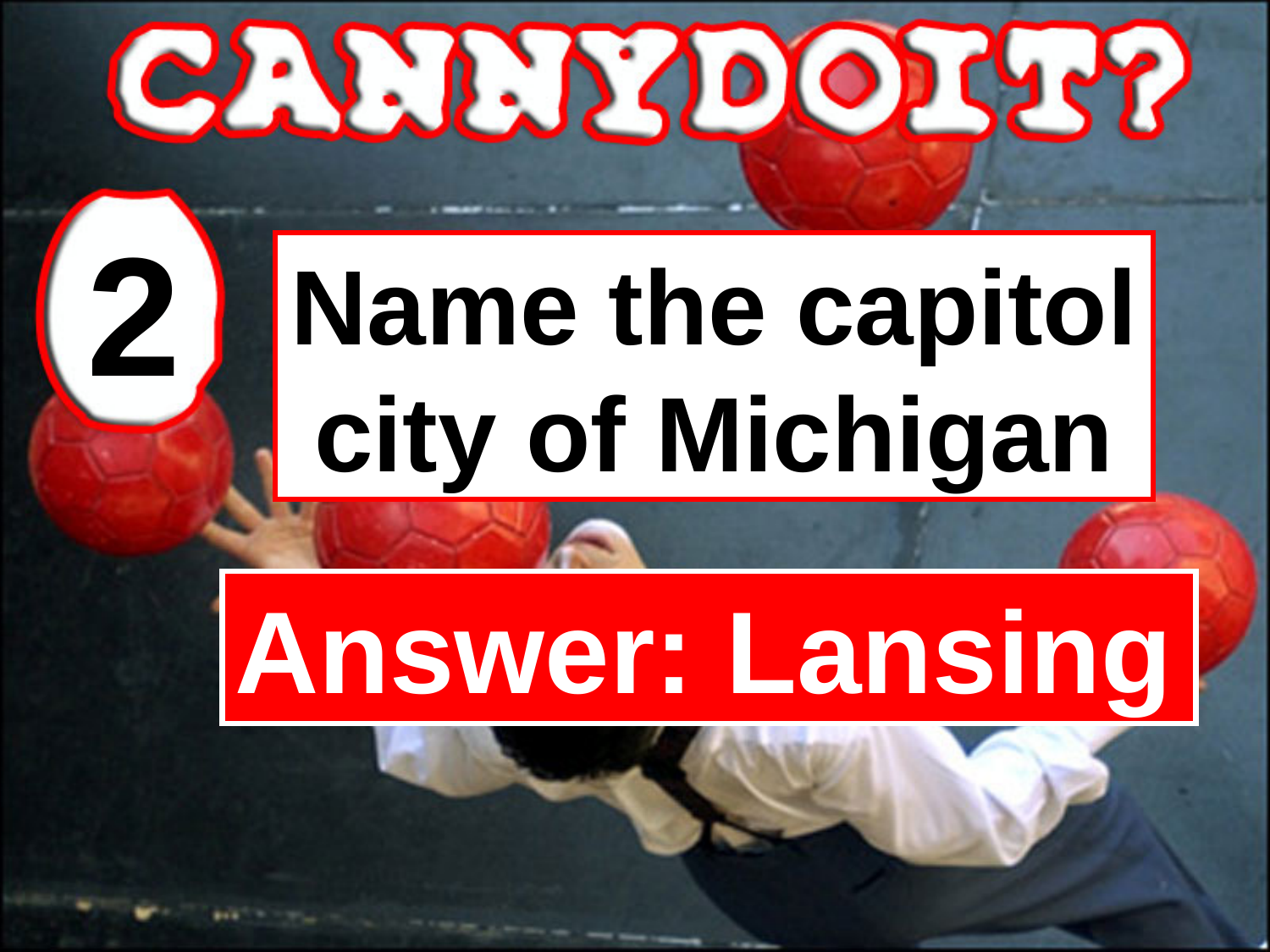

2
Name the capitol city of Michigan
Answer: Lansing